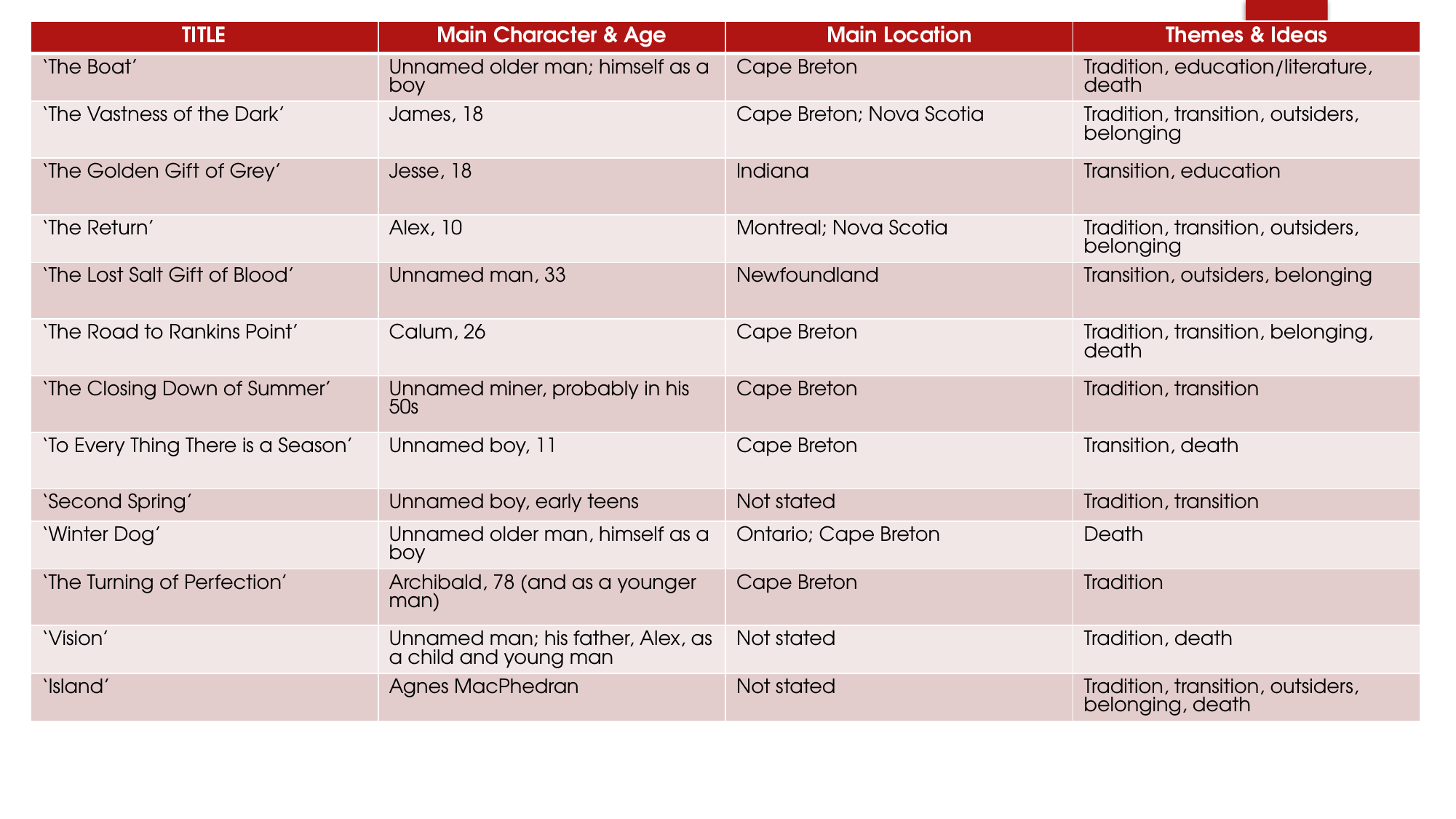

| TITLE | Main Character & Age | Main Location | Themes & Ideas |
| --- | --- | --- | --- |
| ‘The Boat’ | Unnamed older man; himself as a boy | Cape Breton | Tradition, education/literature, death |
| ‘The Vastness of the Dark’ | James, 18 | Cape Breton; Nova Scotia | Tradition, transition, outsiders, belonging |
| ‘The Golden Gift of Grey’ | Jesse, 18 | Indiana | Transition, education |
| ‘The Return’ | Alex, 10 | Montreal; Nova Scotia | Tradition, transition, outsiders, belonging |
| ‘The Lost Salt Gift of Blood’ | Unnamed man, 33 | Newfoundland | Transition, outsiders, belonging |
| ‘The Road to Rankins Point’ | Calum, 26 | Cape Breton | Tradition, transition, belonging, death |
| ‘The Closing Down of Summer’ | Unnamed miner, probably in his 50s | Cape Breton | Tradition, transition |
| ‘To Every Thing There is a Season’ | Unnamed boy, 11 | Cape Breton | Transition, death |
| ‘Second Spring’ | Unnamed boy, early teens | Not stated | Tradition, transition |
| ‘Winter Dog’ | Unnamed older man, himself as a boy | Ontario; Cape Breton | Death |
| ‘The Turning of Perfection’ | Archibald, 78 (and as a younger man) | Cape Breton | Tradition |
| ‘Vision’ | Unnamed man; his father, Alex, as a child and young man | Not stated | Tradition, death |
| ‘Island’ | Agnes MacPhedran | Not stated | Tradition, transition, outsiders, belonging, death |
# Story Table